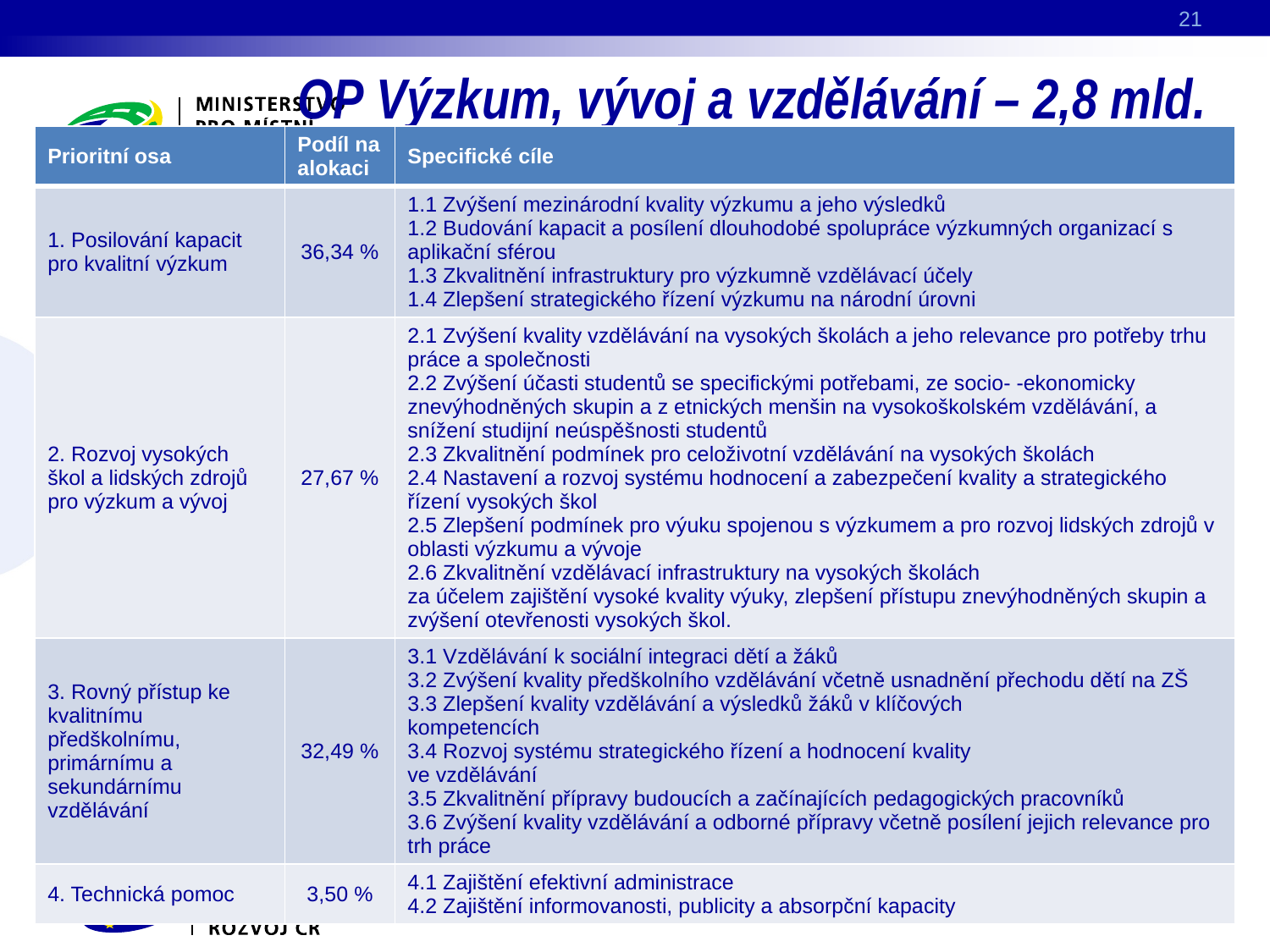

21
# OP Výzkum, vývoj a vzdělávání – 2,8 mld. EUR
| Prioritní osa | Podíl na alokaci | Specifické cíle |
| --- | --- | --- |
| 1. Posilování kapacit pro kvalitní výzkum | 36,34 % | 1.1 Zvýšení mezinárodní kvality výzkumu a jeho výsledků 1.2 Budování kapacit a posílení dlouhodobé spolupráce výzkumných organizací s aplikační sférou 1.3 Zkvalitnění infrastruktury pro výzkumně vzdělávací účely 1.4 Zlepšení strategického řízení výzkumu na národní úrovni |
| 2. Rozvoj vysokých škol a lidských zdrojů pro výzkum a vývoj | 27,67 % | 2.1 Zvýšení kvality vzdělávání na vysokých školách a jeho relevance pro potřeby trhu práce a společnosti 2.2 Zvýšení účasti studentů se specifickými potřebami, ze socio- -ekonomicky znevýhodněných skupin a z etnických menšin na vysokoškolském vzdělávání, a snížení studijní neúspěšnosti studentů 2.3 Zkvalitnění podmínek pro celoživotní vzdělávání na vysokých školách 2.4 Nastavení a rozvoj systému hodnocení a zabezpečení kvality a strategického řízení vysokých škol 2.5 Zlepšení podmínek pro výuku spojenou s výzkumem a pro rozvoj lidských zdrojů v oblasti výzkumu a vývoje 2.6 Zkvalitnění vzdělávací infrastruktury na vysokých školách za účelem zajištění vysoké kvality výuky, zlepšení přístupu znevýhodněných skupin a zvýšení otevřenosti vysokých škol. |
| 3. Rovný přístup ke kvalitnímu předškolnímu, primárnímu a sekundárnímu vzdělávání | 32,49 % | 3.1 Vzdělávání k sociální integraci dětí a žáků 3.2 Zvýšení kvality předškolního vzdělávání včetně usnadnění přechodu dětí na ZŠ 3.3 Zlepšení kvality vzdělávání a výsledků žáků v klíčových kompetencích 3.4 Rozvoj systému strategického řízení a hodnocení kvality ve vzdělávání 3.5 Zkvalitnění přípravy budoucích a začínajících pedagogických pracovníků 3.6 Zvýšení kvality vzdělávání a odborné přípravy včetně posílení jejich relevance pro trh práce |
| 4. Technická pomoc | 3,50 % | 4.1 Zajištění efektivní administrace 4.2 Zajištění informovanosti, publicity a absorpční kapacity |